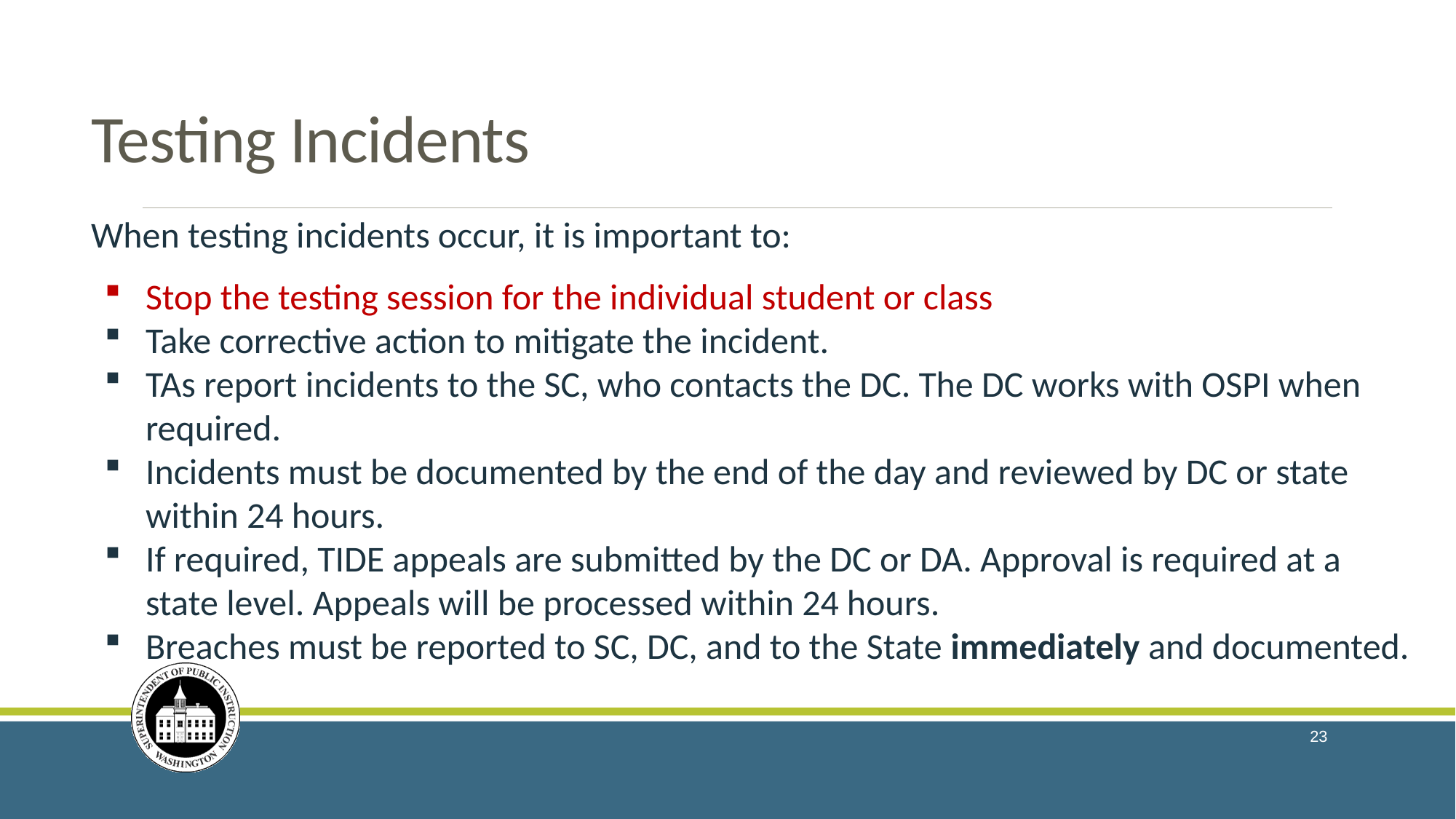

# Testing Incidents
When testing incidents occur, it is important to:
Stop the testing session for the individual student or class
Take corrective action to mitigate the incident.
TAs report incidents to the SC, who contacts the DC. The DC works with OSPI when required.
Incidents must be documented by the end of the day and reviewed by DC or state within 24 hours.
If required, TIDE appeals are submitted by the DC or DA. Approval is required at a state level. Appeals will be processed within 24 hours.
Breaches must be reported to SC, DC, and to the State immediately and documented.
23